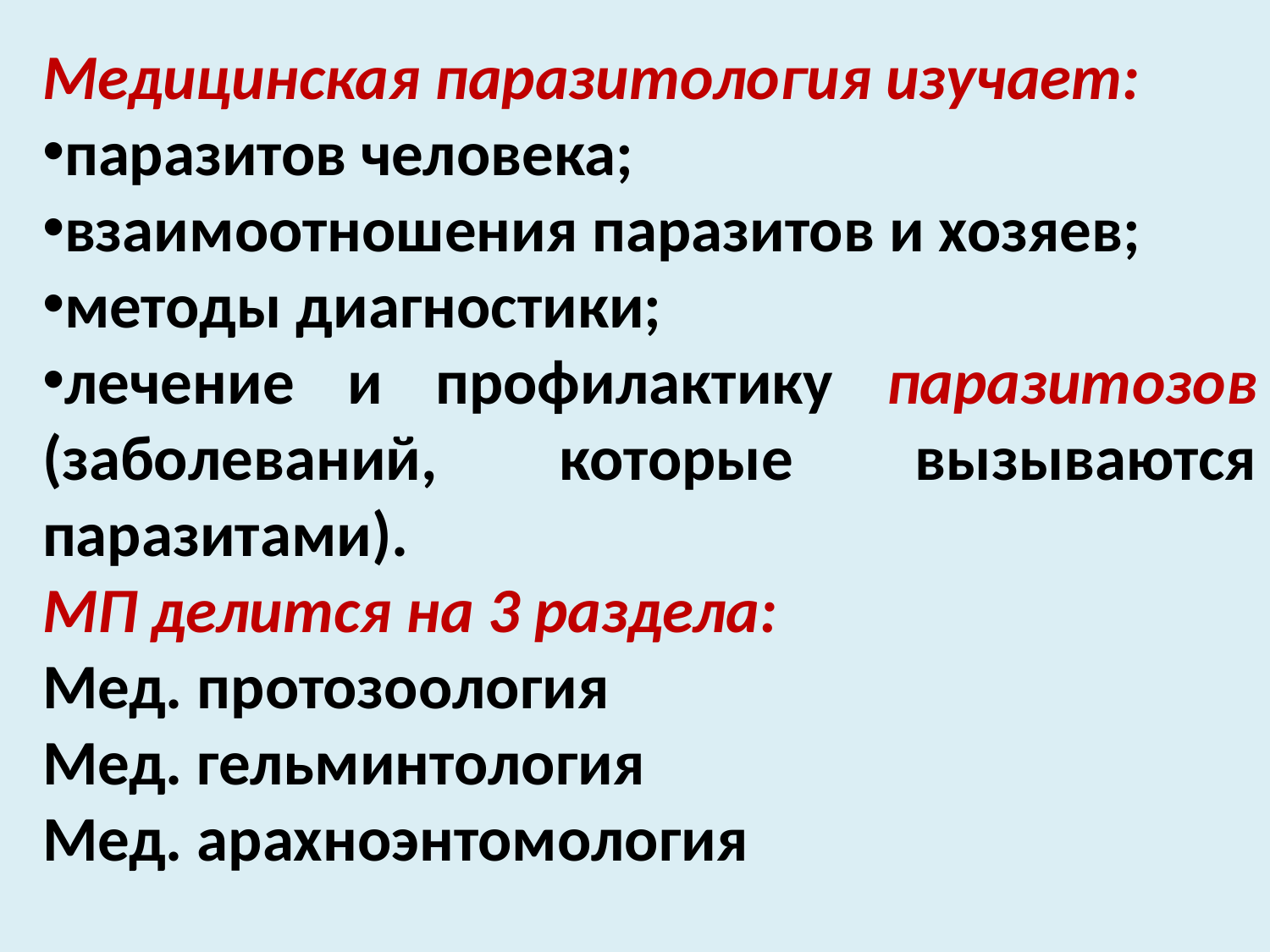

Медицинская паразитология изучает:
паразитов человека;
взаимоотношения паразитов и хозяев;
методы диагностики;
лечение и профилактику паразитозов (заболеваний, которые вызываются паразитами).
МП делится на 3 раздела:
Мед. протозоология
Мед. гельминтология
Мед. арахноэнтомология